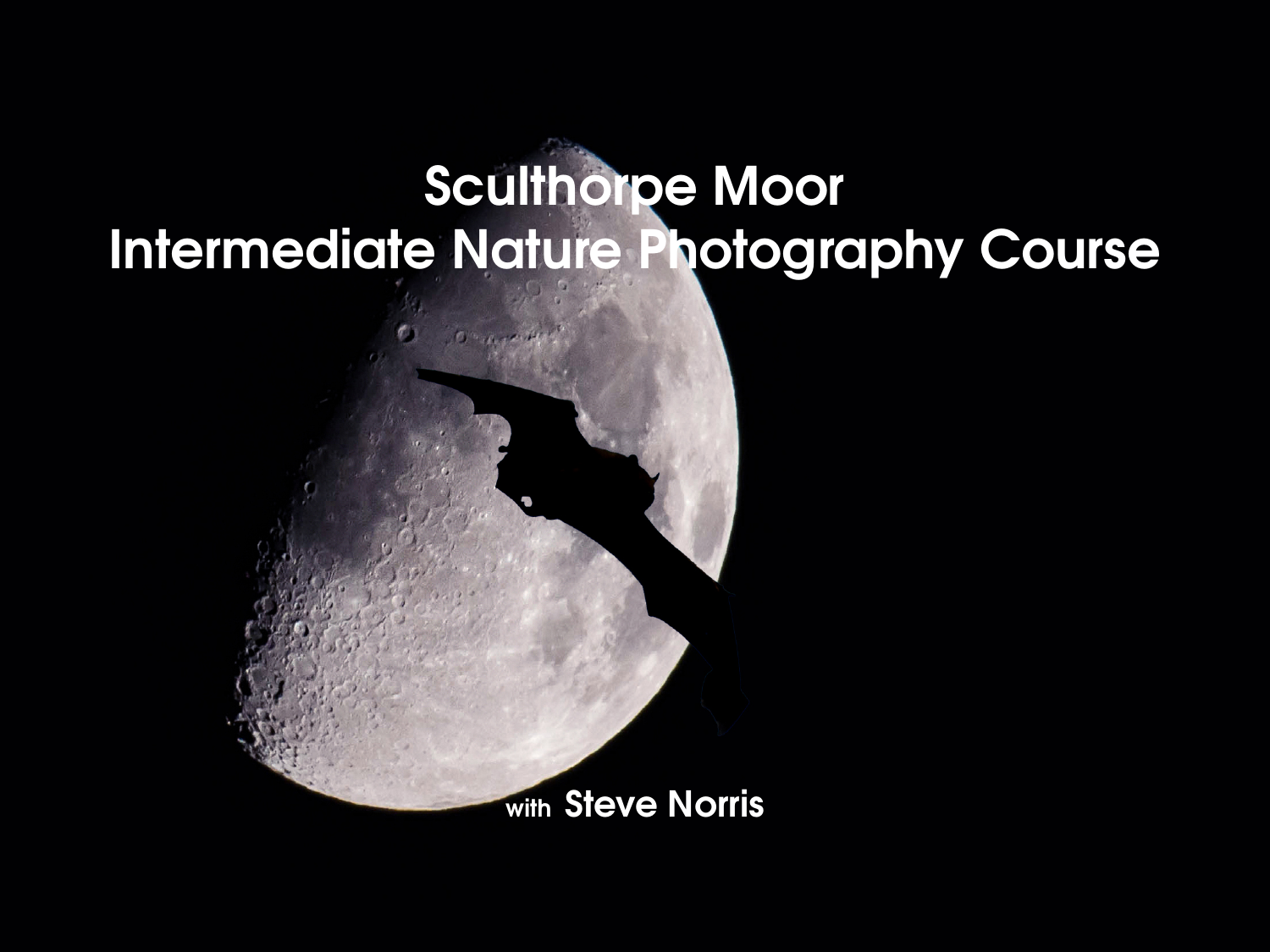

# Sculthorpe Moor Intermediate Nature Photography Course with  Steve Norris